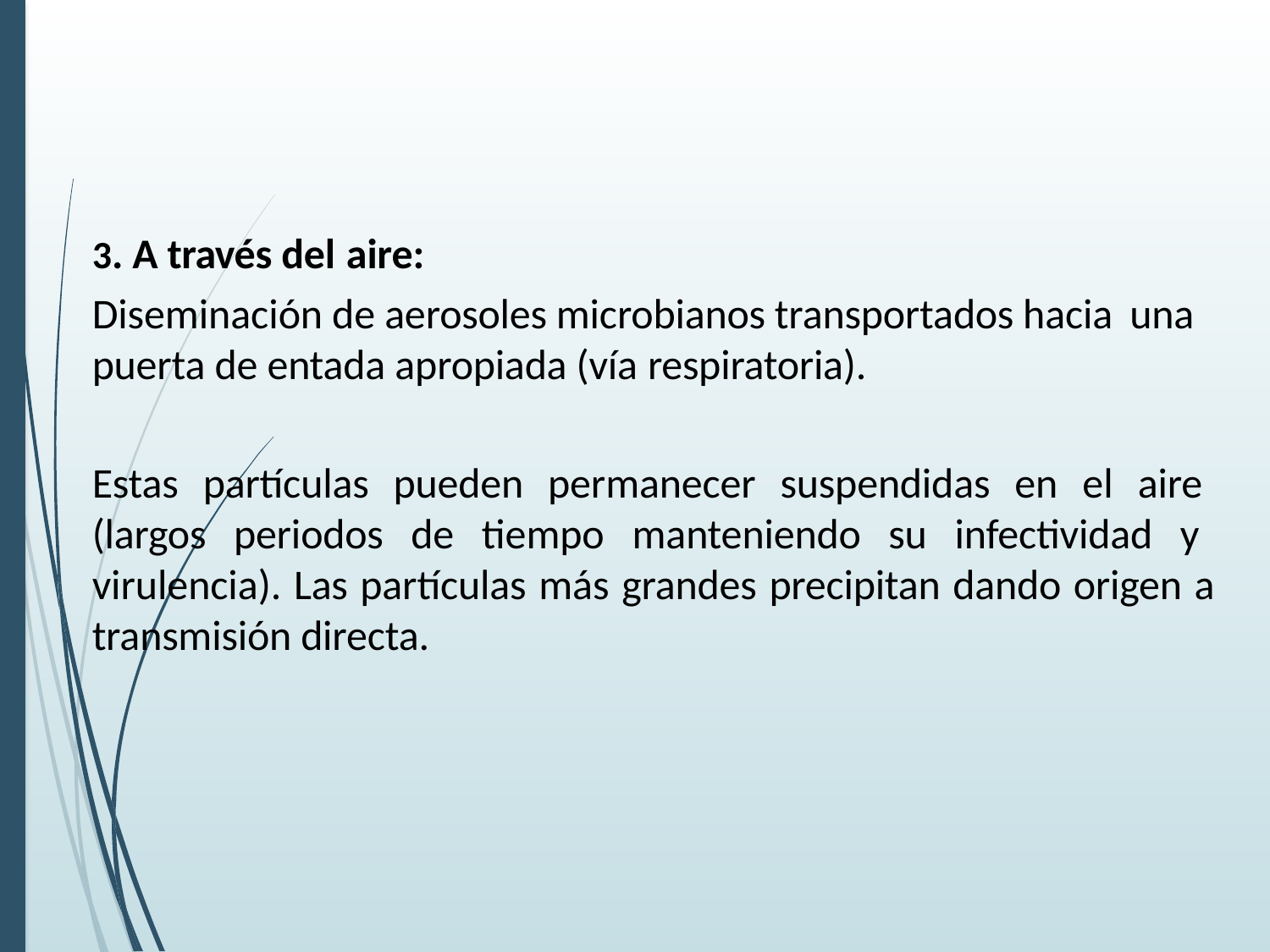

3. A través del aire:
Diseminación de aerosoles microbianos transportados hacia una
puerta de entada apropiada (vía respiratoria).

Estas partículas pueden permanecer suspendidas en el aire  (largos periodos de tiempo manteniendo su infectividad y  virulencia). Las partículas más grandes precipitan dando origen a  transmisión directa.